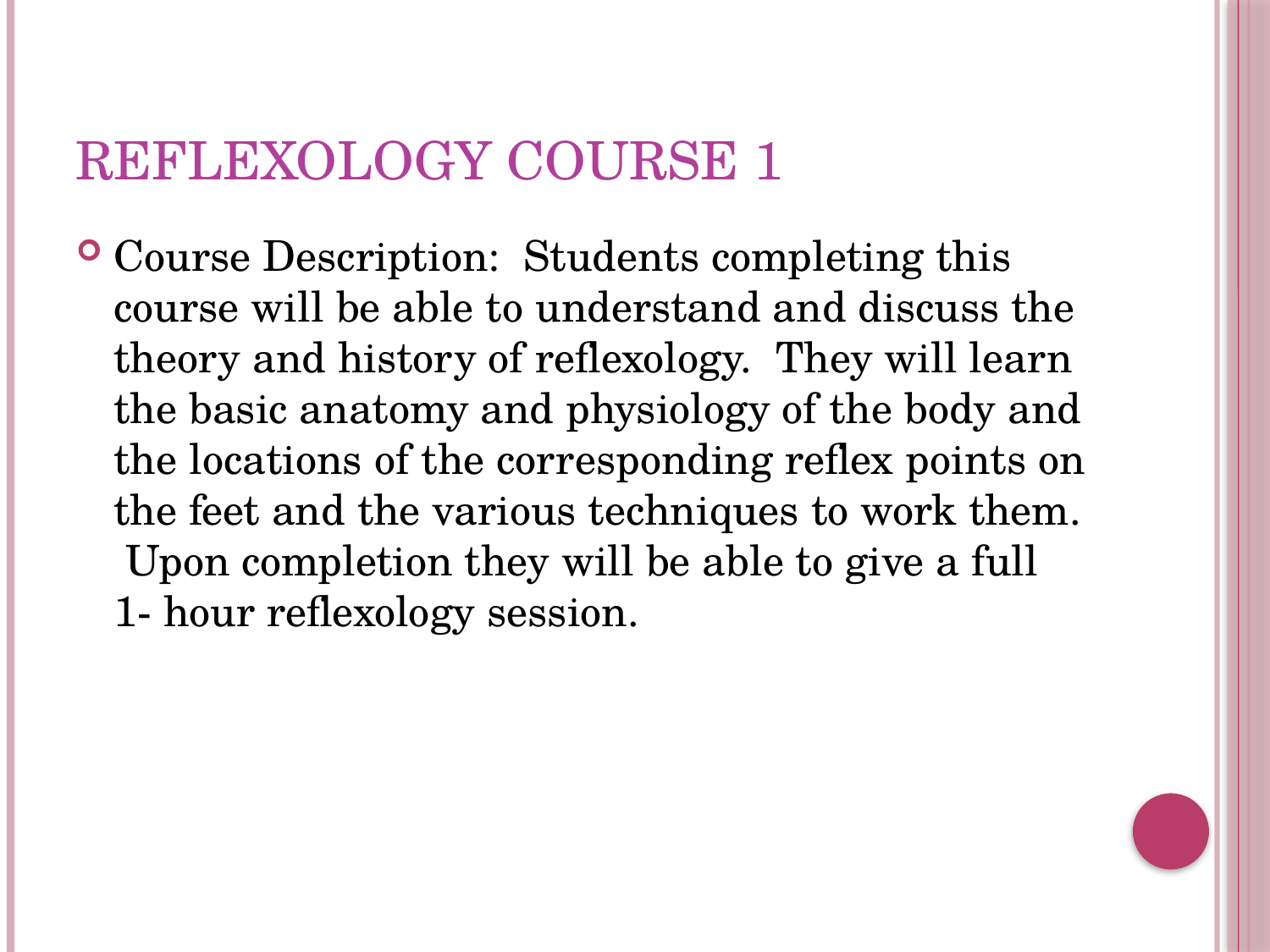

# Reflexology Course 1
Course Description:  Students completing this course will be able to understand and discuss the theory and history of reflexology.  They will learn the basic anatomy and physiology of the body and the locations of the corresponding reflex points on the feet and the various techniques to work them.  Upon completion they will be able to give a full 1- hour reflexology session.